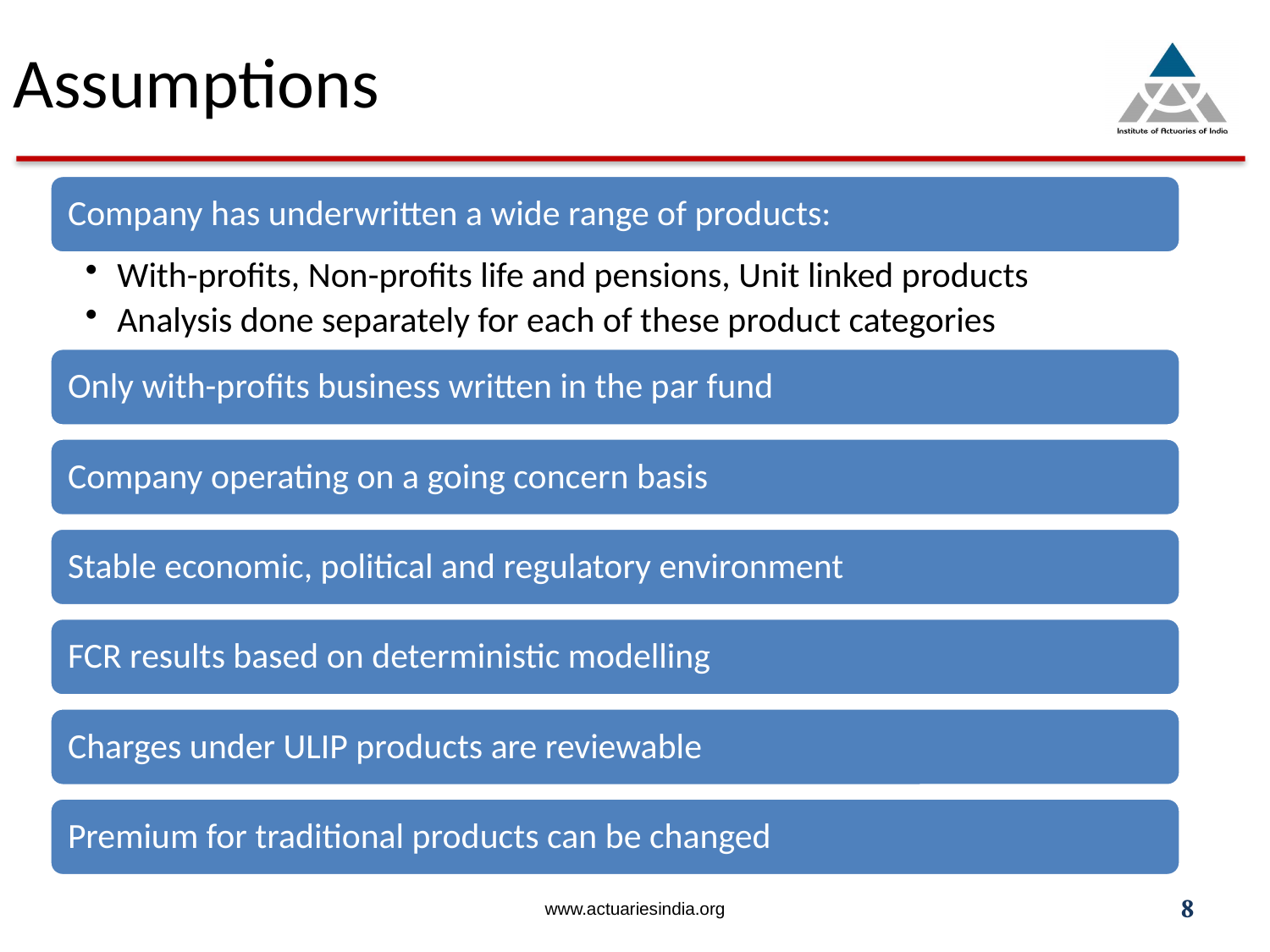

# Assumptions
Company has underwritten a wide range of products:
With-profits, Non-profits life and pensions, Unit linked products
Analysis done separately for each of these product categories
Only with-profits business written in the par fund
Company operating on a going concern basis
Stable economic, political and regulatory environment
FCR results based on deterministic modelling
Charges under ULIP products are reviewable
Premium for traditional products can be changed
www.actuariesindia.org
8